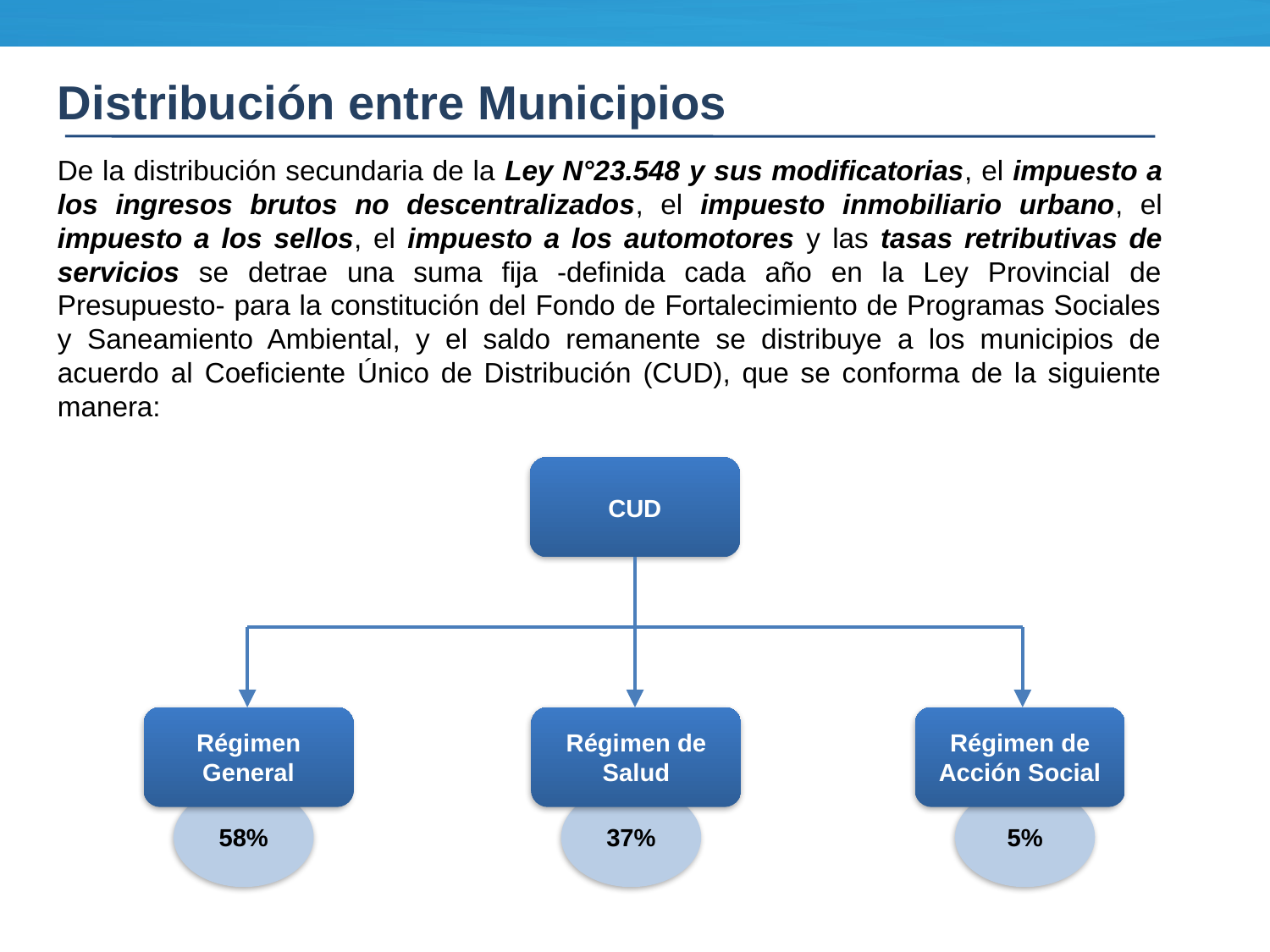

Distribución entre Municipios
De la distribución secundaria de la Ley N°23.548 y sus modificatorias, el impuesto a los ingresos brutos no descentralizados, el impuesto inmobiliario urbano, el impuesto a los sellos, el impuesto a los automotores y las tasas retributivas de servicios se detrae una suma fija -definida cada año en la Ley Provincial de Presupuesto- para la constitución del Fondo de Fortalecimiento de Programas Sociales y Saneamiento Ambiental, y el saldo remanente se distribuye a los municipios de acuerdo al Coeficiente Único de Distribución (CUD), que se conforma de la siguiente manera:
CUD
Régimen General
Régimen de Salud
Régimen de Acción Social
58%
37%
5%